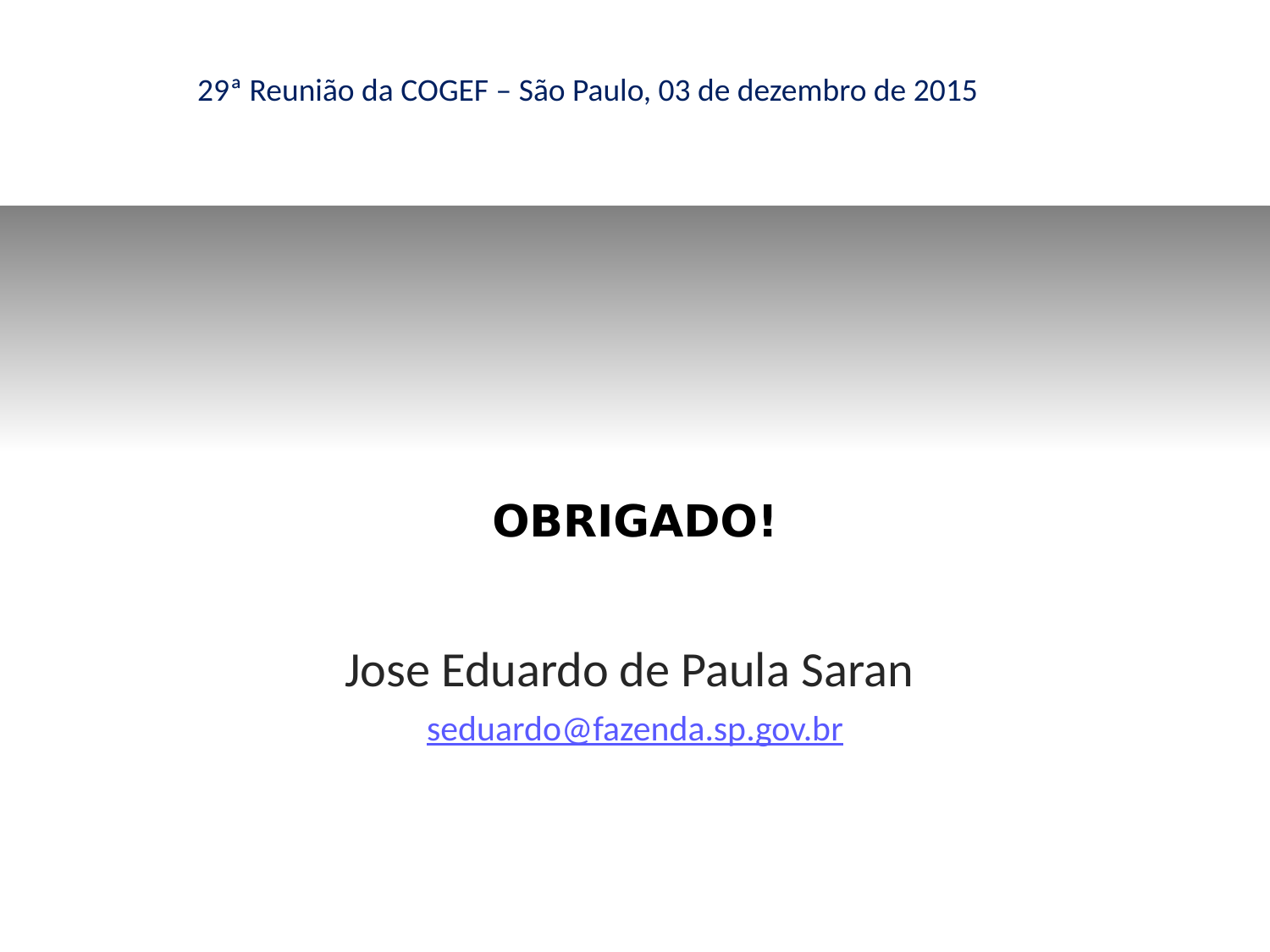

29ª Reunião da COGEF – São Paulo, 03 de dezembro de 2015

OBRIGADO!
Jose Eduardo de Paula Saran
seduardo@fazenda.sp.gov.br